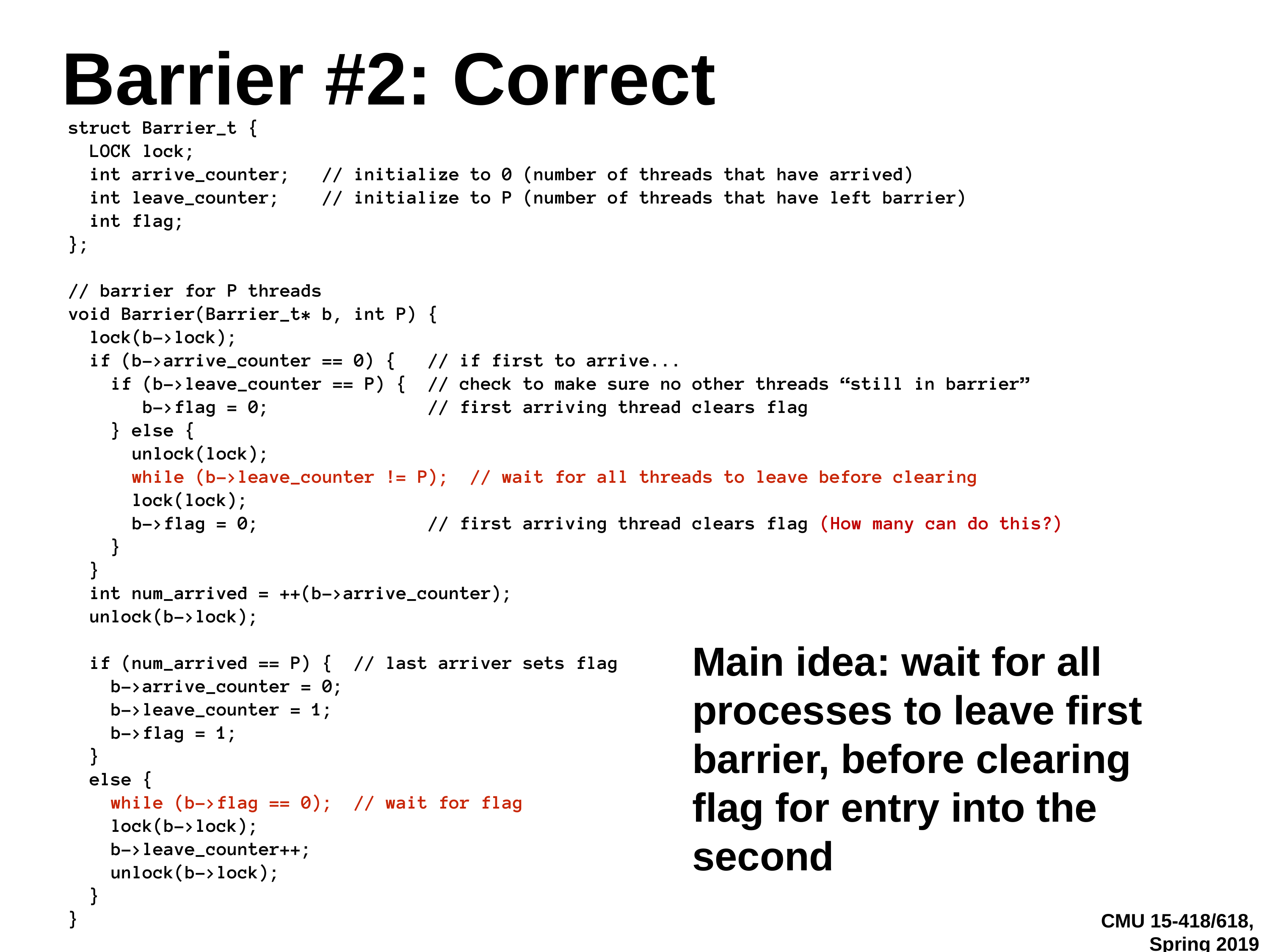

# Barrier #2: Correct
struct Barrier_t {
  LOCK lock;
  int arrive_counter;   // initialize to 0 (number of threads that have arrived)
  int leave_counter;    // initialize to P (number of threads that have left barrier)
  int flag;
};

// barrier for P threads
void Barrier(Barrier_t* b, int P) {
  lock(b->lock);
  if (b->arrive_counter == 0) {   // if first to arrive...
    if (b->leave_counter == P) {  // check to make sure no other threads “still in barrier”
       b->flag = 0;               // first arriving thread clears flag
    } else {
      unlock(lock);
      while (b->leave_counter != P);  // wait for all threads to leave before clearing
      lock(lock);
      b->flag = 0;                // first arriving thread clears flag (How many can do this?)
    }
  }
  int num_arrived = ++(b->arrive_counter);
  unlock(b->lock);

  if (num_arrived == P) {  // last arriver sets flag
    b->arrive_counter = 0;
    b->leave_counter = 1;
    b->flag = 1;
  }
  else {
    while (b->flag == 0);  // wait for flag
    lock(b->lock);
    b->leave_counter++;
    unlock(b->lock);
  }
}
Main idea: wait for all processes to leave first barrier, before clearing flag for entry into the second